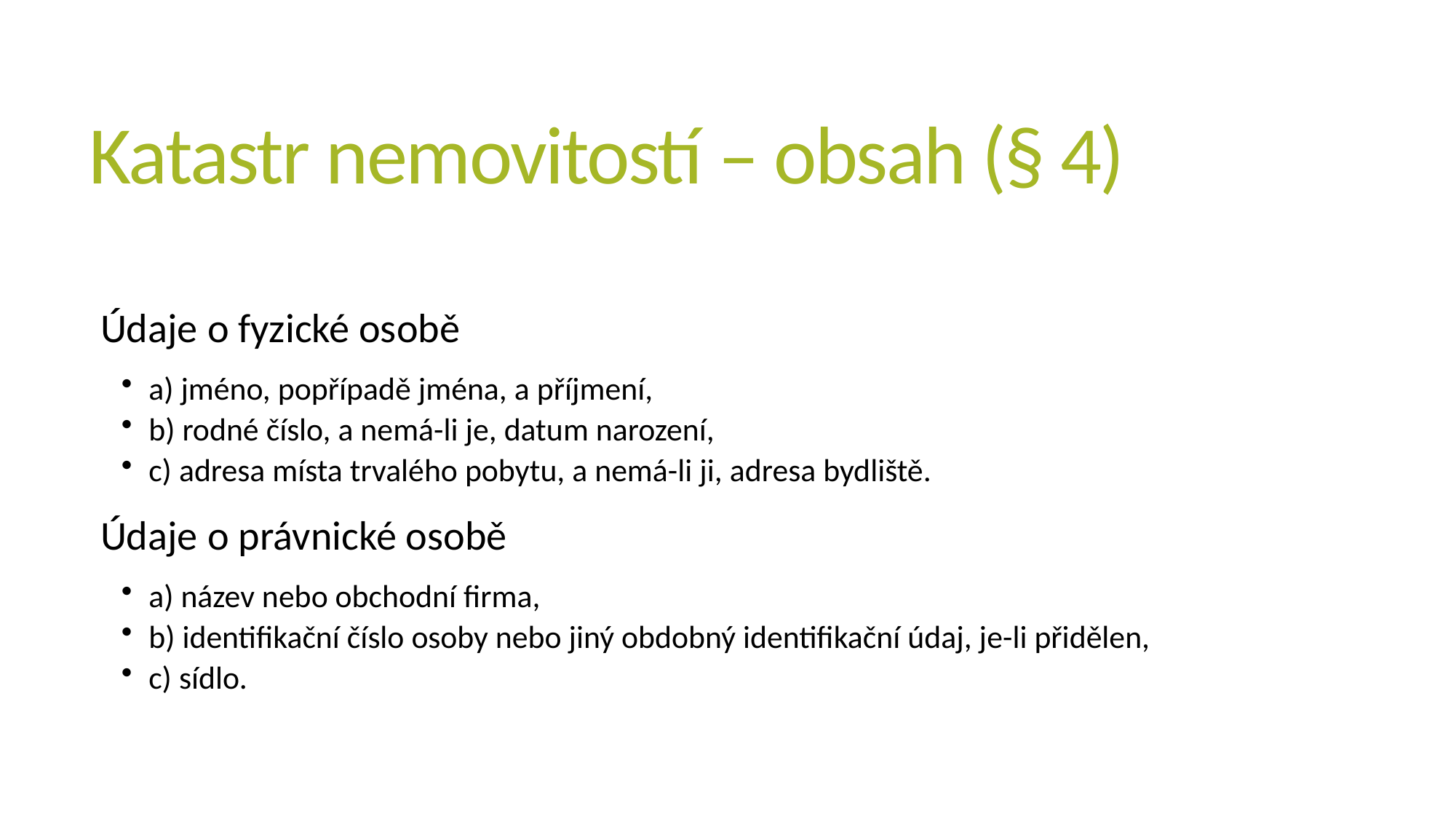

# Katastr nemovitostí – obsah (§ 4)
Údaje o fyzické osobě
a) jméno, popřípadě jména, a příjmení,
b) rodné číslo, a nemá-li je, datum narození,
c) adresa místa trvalého pobytu, a nemá-li ji, adresa bydliště.
Údaje o právnické osobě
a) název nebo obchodní firma,
b) identifikační číslo osoby nebo jiný obdobný identifikační údaj, je-li přidělen,
c) sídlo.